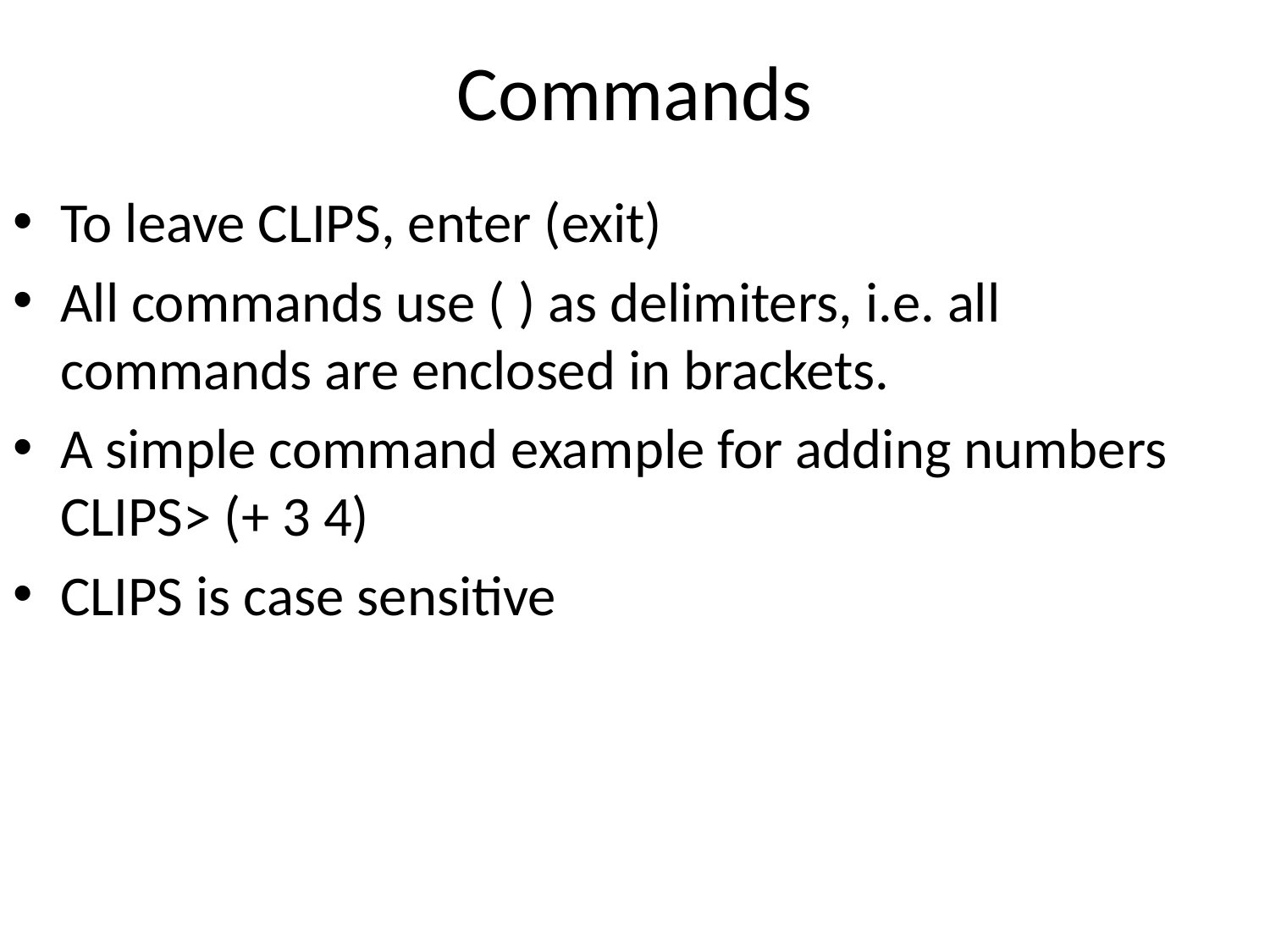

# Commands
To leave CLIPS, enter (exit)
All commands use ( ) as delimiters, i.e. all  commands are enclosed in brackets.
A simple command example for adding numbers CLIPS> (+ 3 4)
CLIPS is case sensitive